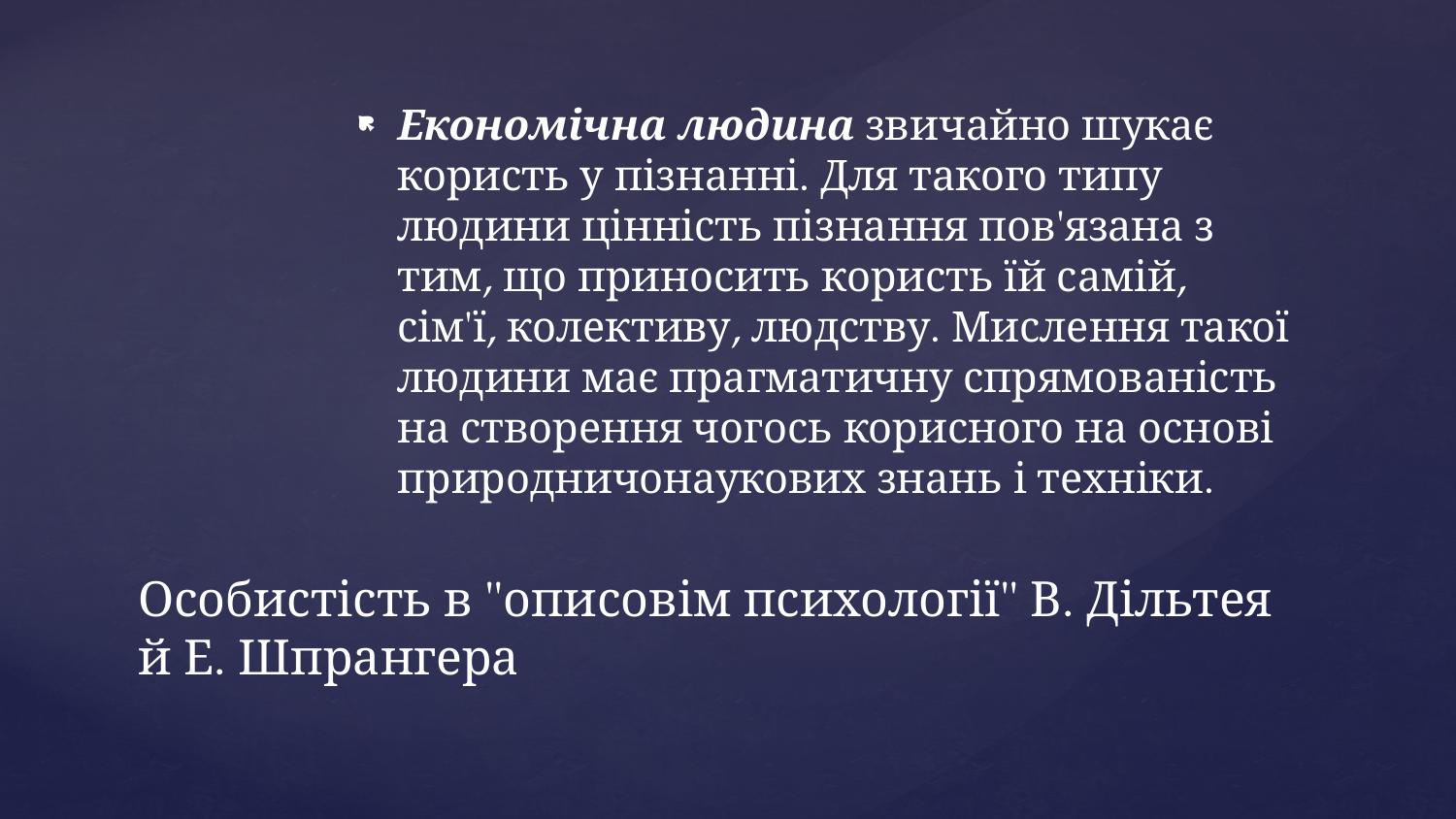

Економічна людина звичайно шукає користь у пізнанні. Для такого типу людини цінність пізнання пов'язана з тим, що приносить користь їй самій, сім'ї, колективу, людству. Мислення такої людини має прагматичну спрямованість на створення чогось корисного на основі природничонаукових знань і техніки.
# Особистість в "описовім психології" В. Дільтея й Е. Шпрангера